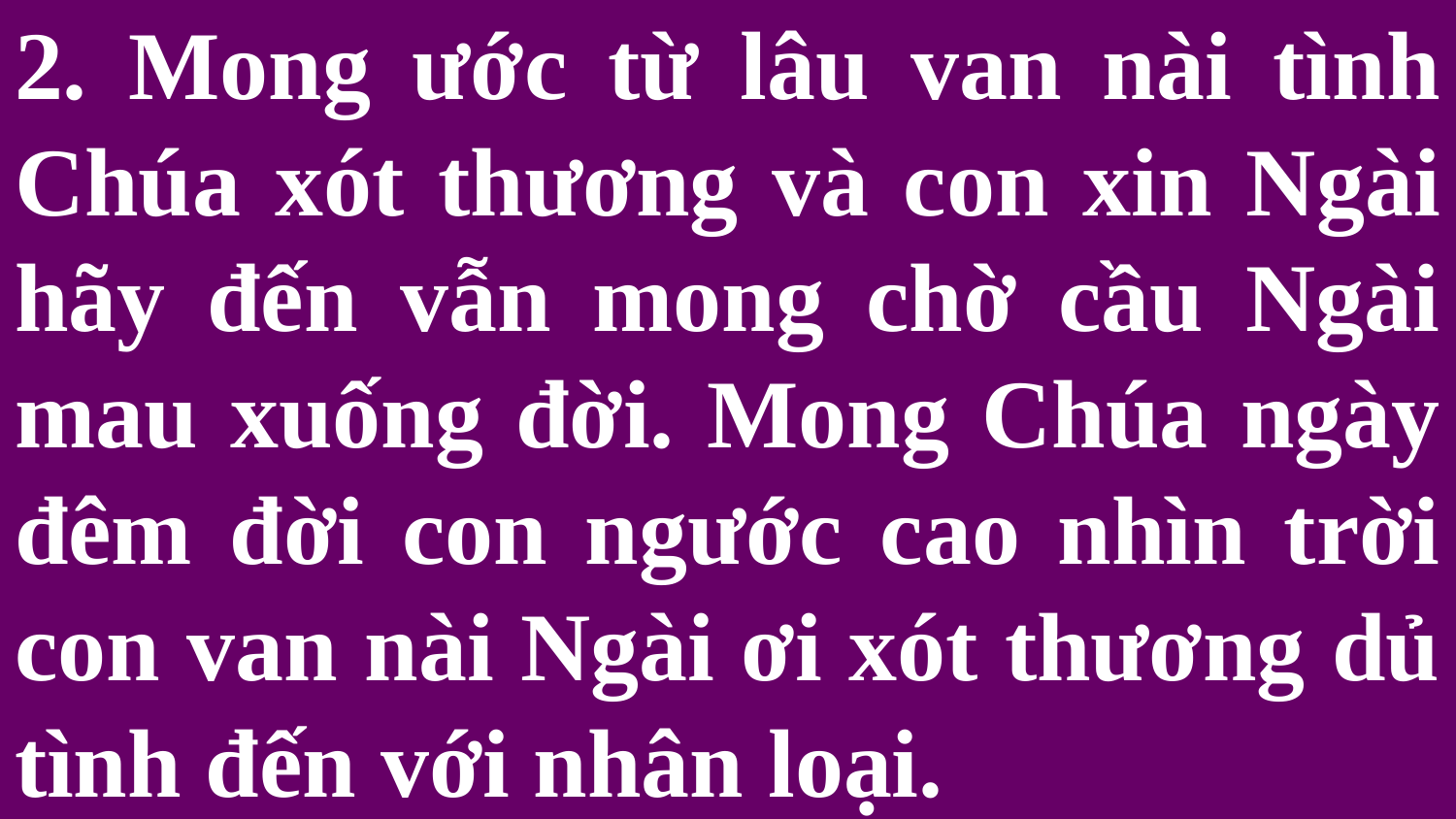

# 2. Mong ước từ lâu van nài tình Chúa xót thương và con xin Ngài hãy đến vẫn mong chờ cầu Ngài mau xuống đời. Mong Chúa ngày đêm đời con ngước cao nhìn trời con van nài Ngài ơi xót thương dủ tình đến với nhân loại.